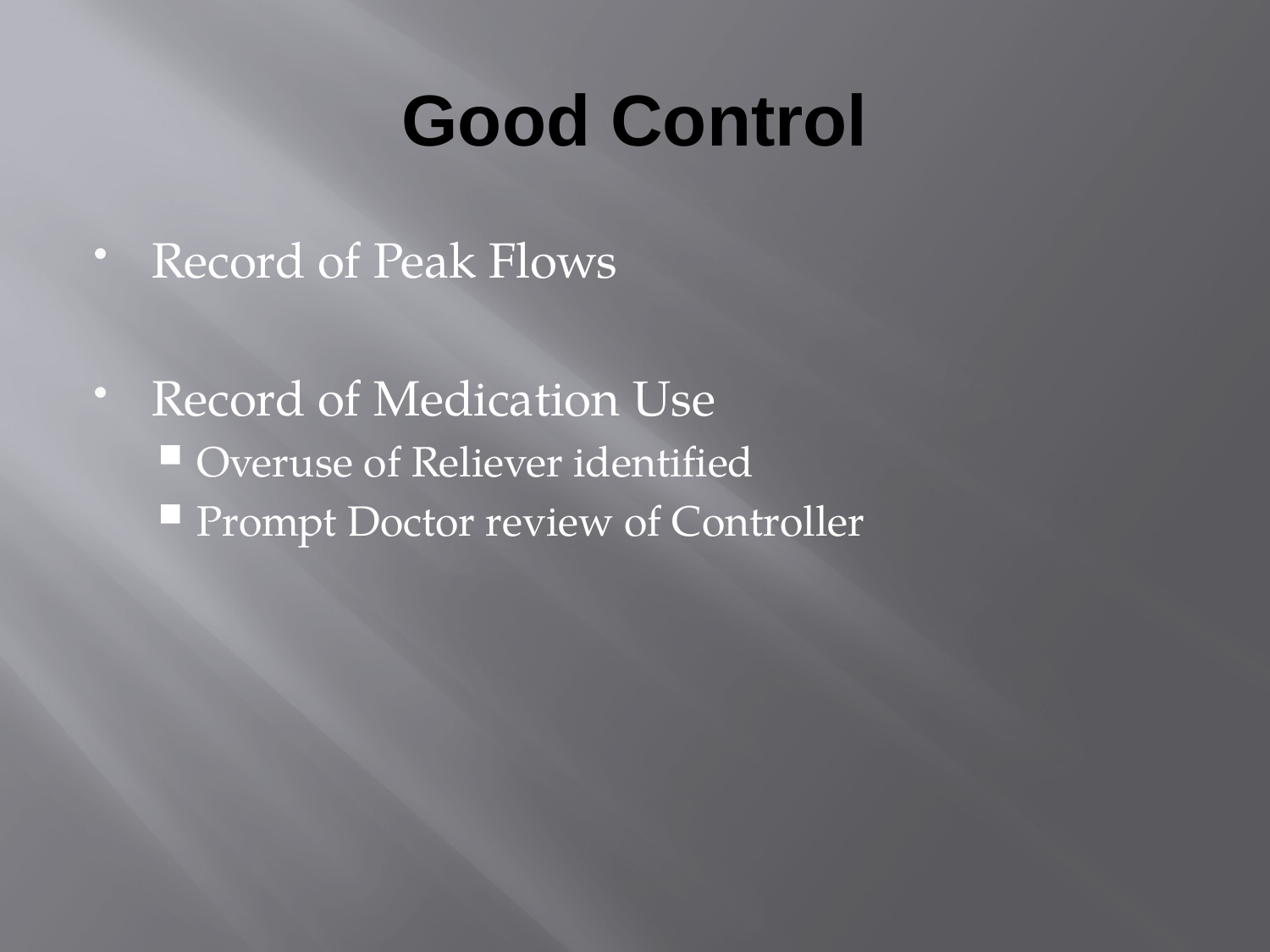

# Good Control
Record of Peak Flows

Record of Medication Use
Overuse of Reliever identified
Prompt Doctor review of Controller